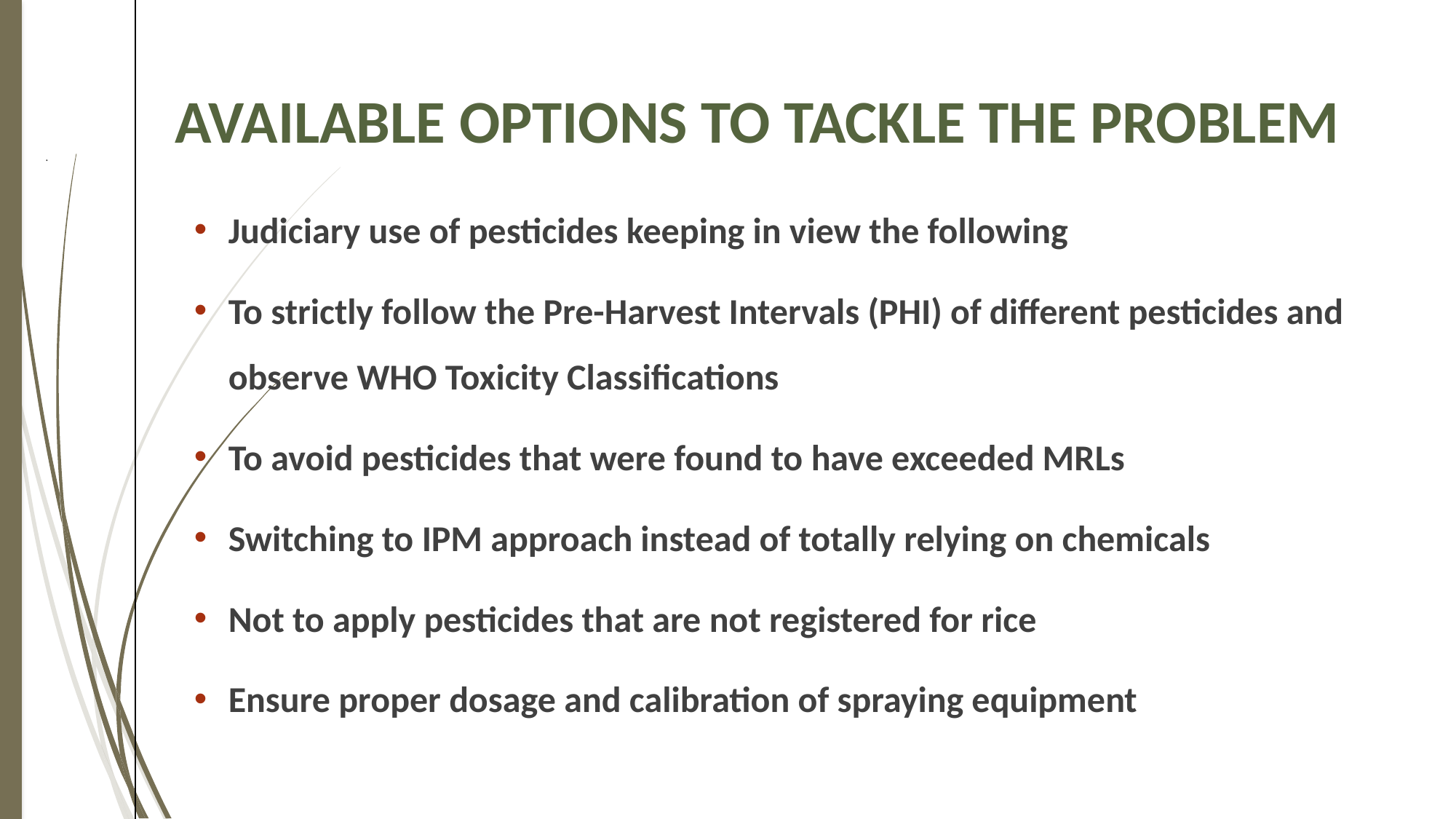

# Available Options To Tackle The Problem
Judiciary use of pesticides keeping in view the following
To strictly follow the Pre-Harvest Intervals (PHI) of different pesticides and observe WHO Toxicity Classifications
To avoid pesticides that were found to have exceeded MRLs
Switching to IPM approach instead of totally relying on chemicals
Not to apply pesticides that are not registered for rice
Ensure proper dosage and calibration of spraying equipment